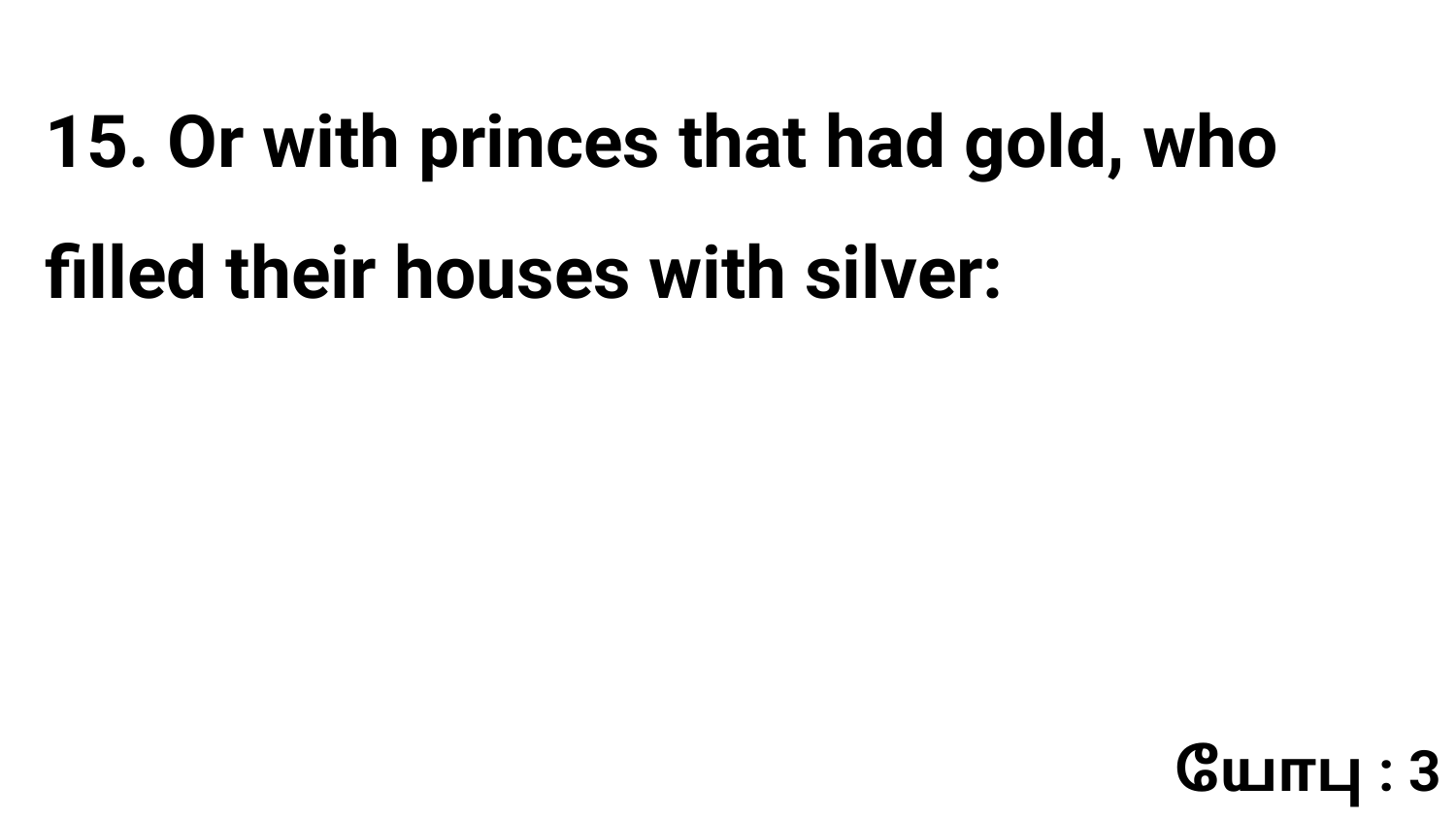

15. Or with princes that had gold, who filled their houses with silver:
யோபு : 3